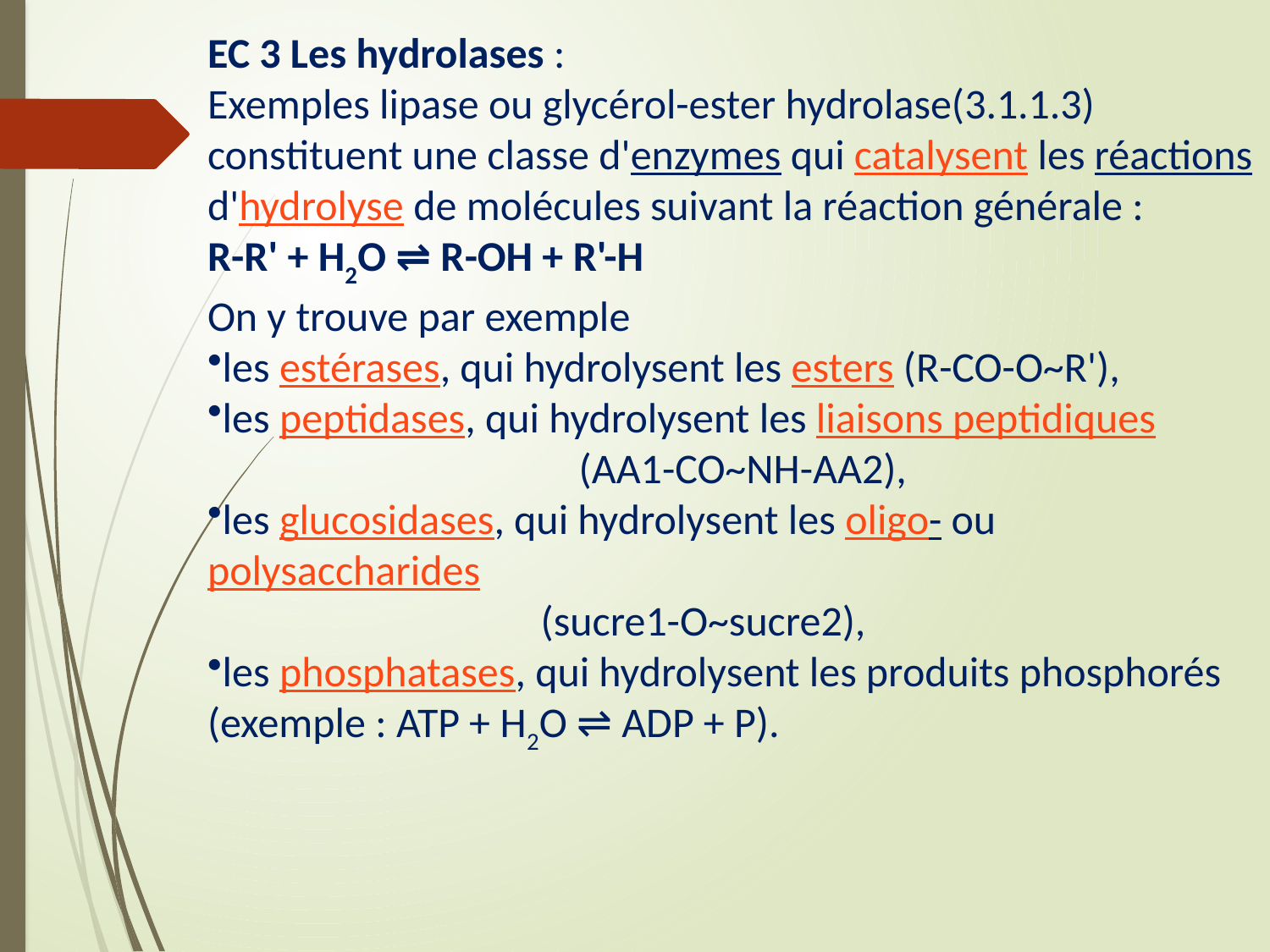

EC 3 Les hydrolases :
Exemples lipase ou glycérol-ester hydrolase(3.1.1.3)
constituent une classe d'enzymes qui catalysent les réactions d'hydrolyse de molécules suivant la réaction générale :
R-R' + H2O ⇌ R-OH + R'-H
On y trouve par exemple
les estérases, qui hydrolysent les esters (R-CO-O~R'),
les peptidases, qui hydrolysent les liaisons peptidiques
                                       (AA1-CO~NH-AA2),
les glucosidases, qui hydrolysent les oligo- ou polysaccharides
                                   (sucre1-O~sucre2),
les phosphatases, qui hydrolysent les produits phosphorés (exemple : ATP + H2O ⇌ ADP + P).